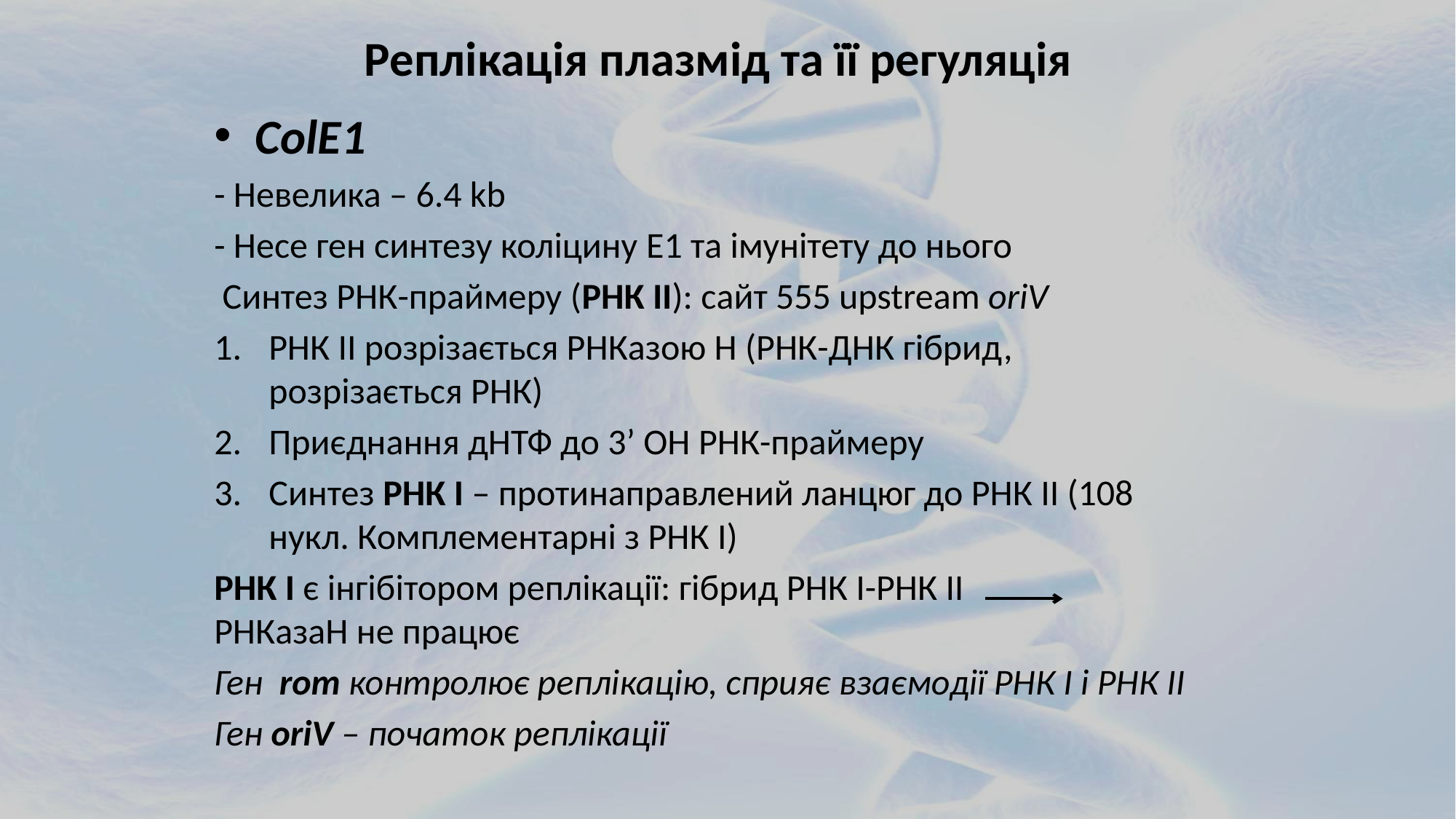

# Реплікація плазмід та її регуляція
ColE1
- Невелика – 6.4 kb
- Несе ген синтезу коліцину E1 та імунітету до нього
 Синтез РНК-праймеру (РНК ІІ): сайт 555 upstream oriV
РНК ІІ розрізається РНКазою Н (РНК-ДНК гібрид, розрізається РНК)
Приєднання дНТФ до 3’ OH РНК-праймеру
Синтез РНК І – протинаправлений ланцюг до РНК ІІ (108 нукл. Комплементарні з РНК І)
РНК І є інгібітором реплікації: гібрид РНК І-РНК ІІ               РНКазаН не працює
Ген  rom контролює реплікацію, сприяє взаємодії РНК І і РНК ІІ
Ген oriV – початок реплікації